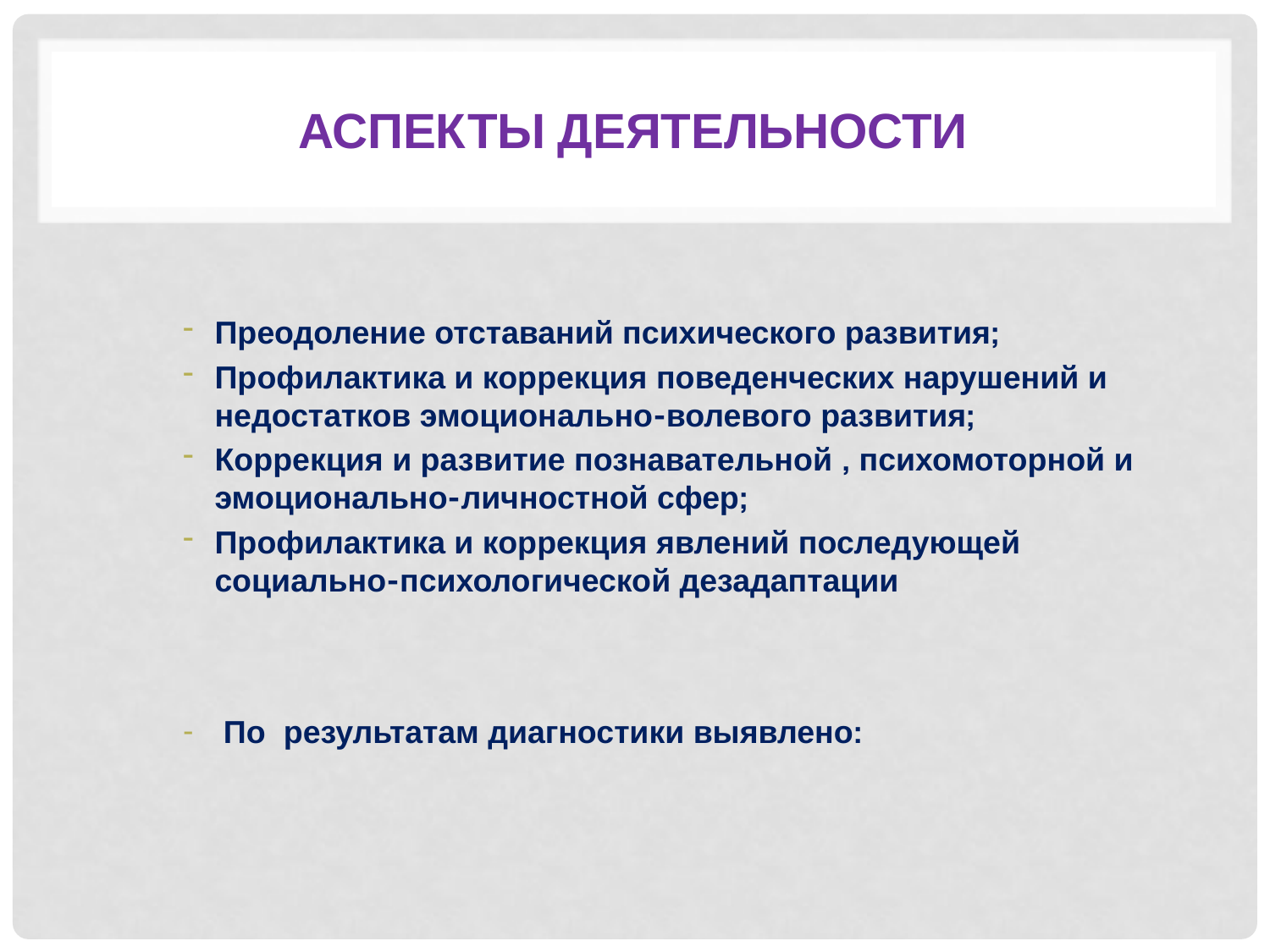

# Аспекты деятельности
Преодоление отставаний психического развития;
Профилактика и коррекция поведенческих нарушений и недостатков эмоционально-волевого развития;
Коррекция и развитие познавательной , психомоторной и эмоционально-личностной сфер;
Профилактика и коррекция явлений последующей социально-психологической дезадаптации

 По  результатам диагностики выявлено: